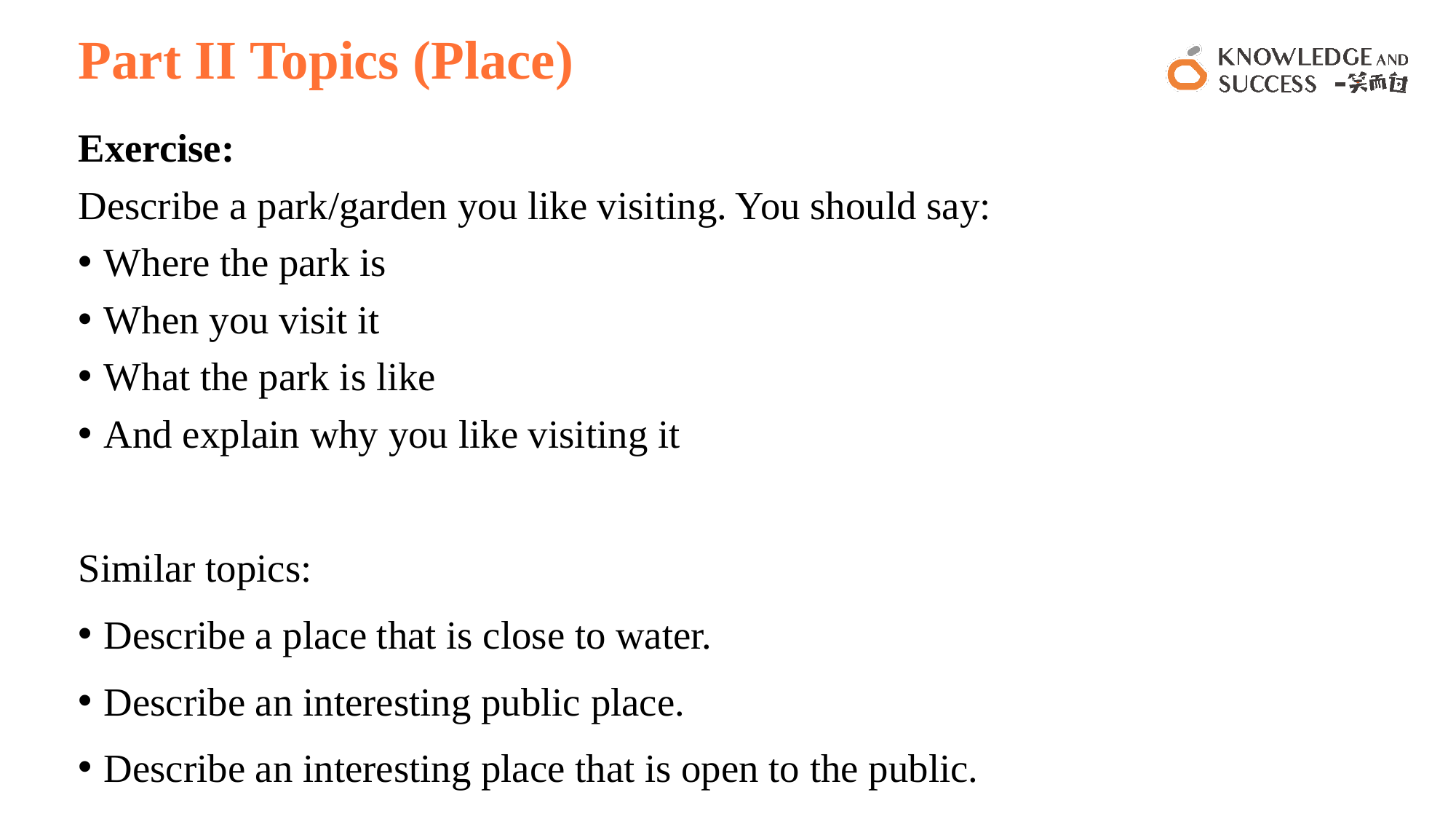

# Part II Topics (Place)
Exercise:
Describe a park/garden you like visiting. You should say:
Where the park is
When you visit it
What the park is like
And explain why you like visiting it

Similar topics:
Describe a place that is close to water.
Describe an interesting public place.
Describe an interesting place that is open to the public.